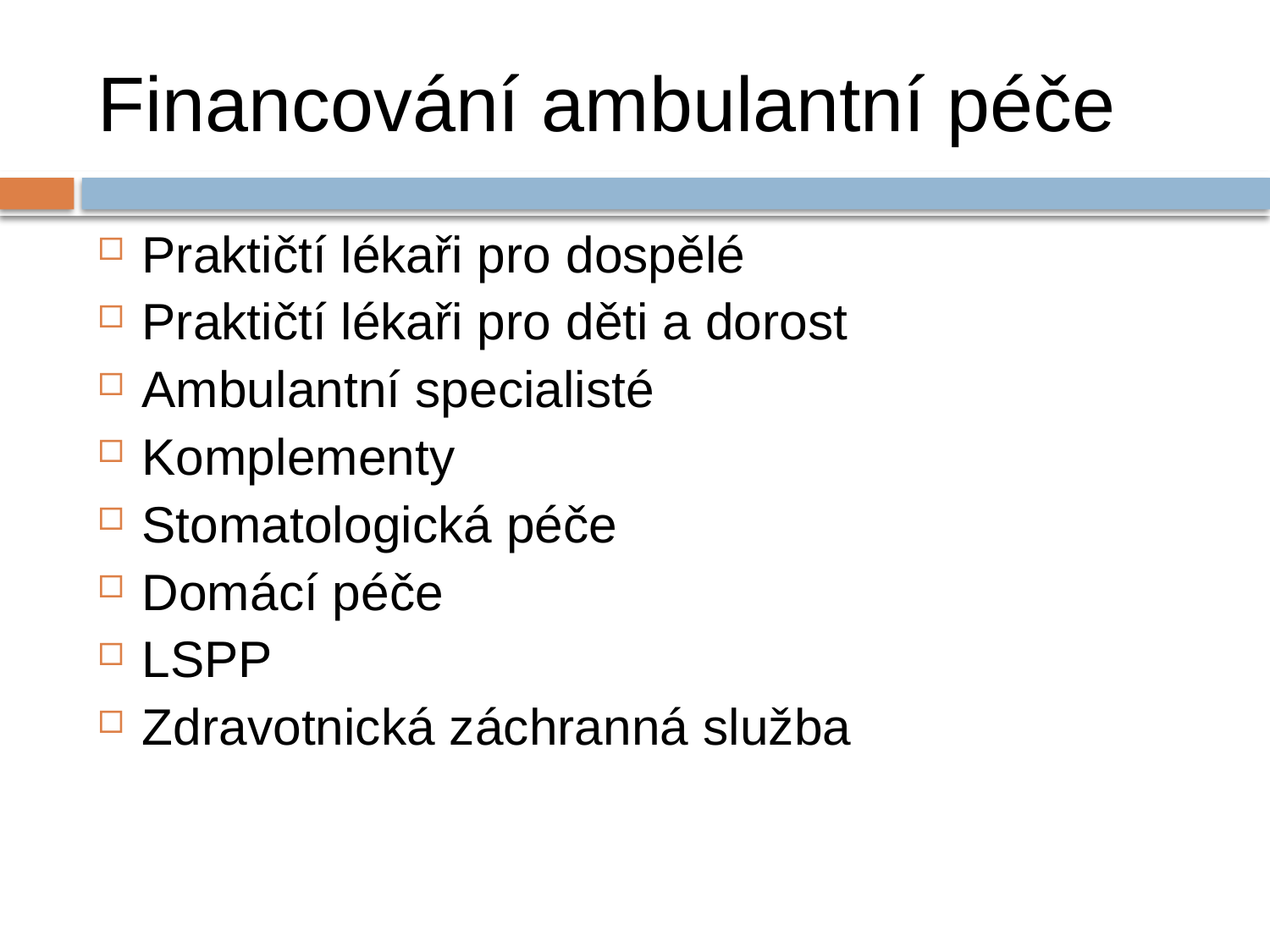

# Financování ambulantní péče
Praktičtí lékaři pro dospělé
Praktičtí lékaři pro děti a dorost
Ambulantní specialisté
Komplementy
Stomatologická péče
Domácí péče
LSPP
Zdravotnická záchranná služba